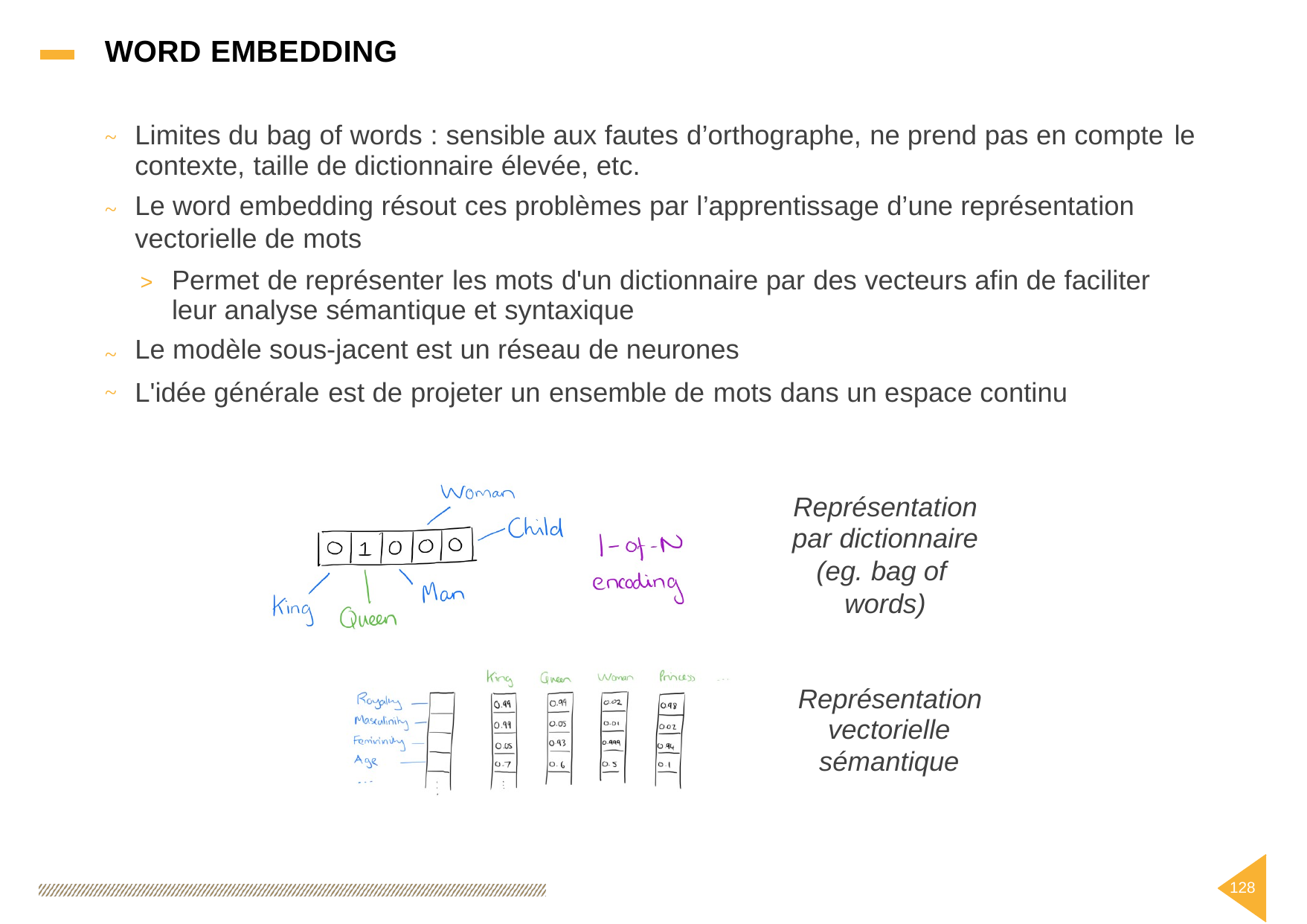

WORD EMBEDDING

Limites du bag of words : sensible aux fautes d’orthographe, ne prend pas en compte
contexte, taille de dictionnaire élevée, etc.
Le word embedding résout ces problèmes par l’apprentissage d’une représentation
vectorielle de mots
le
~
~
Permet de représenter les mots d'un dictionnaire par des vecteurs afin de faciliter
leur analyse sémantique et syntaxique
Le modèle sous-jacent est un réseau de neurones
>
~
~
L'idée générale
est de
projeter un
ensemble de
mots
dans un espace continu

Représentation
par dictionnaire
(eg. bag of
words)

Représentation
vectorielle
sémantique

128